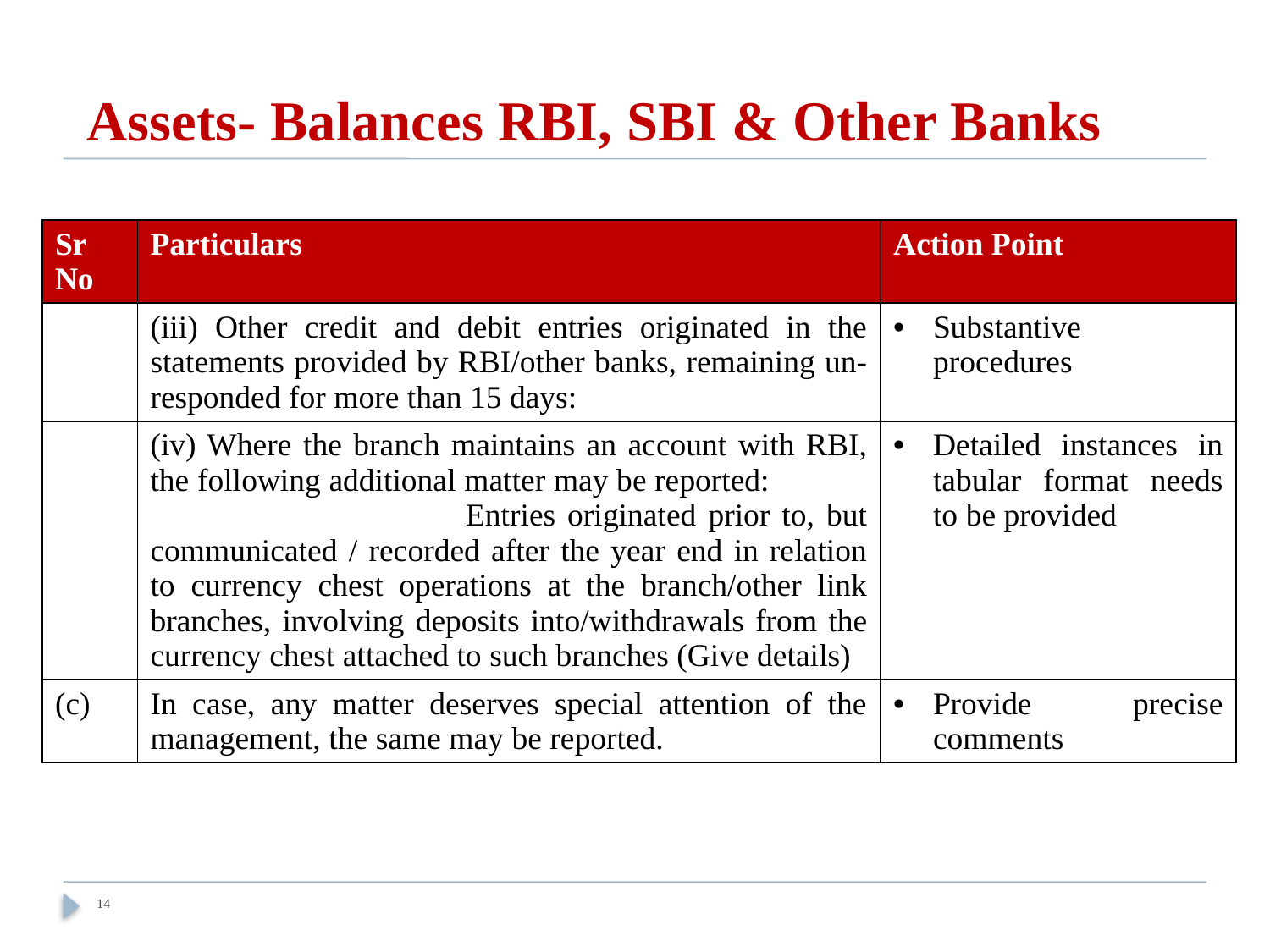

# Assets- Balances RBI, SBI & Other Banks
| Sr No | Particulars | Action Point |
| --- | --- | --- |
|  | (iii) Other credit and debit entries originated in the statements provided by RBI/other banks, remaining un-responded for more than 15 days: | Substantive procedures |
|  | (iv) Where the branch maintains an account with RBI, the following additional matter may be reported: Entries originated prior to, but communicated / recorded after the year end in relation to currency chest operations at the branch/other link branches, involving deposits into/withdrawals from the currency chest attached to such branches (Give details) | Detailed instances in tabular format needs to be provided |
| (c) | In case, any matter deserves special attention of the management, the same may be reported. | Provide precise comments |
14